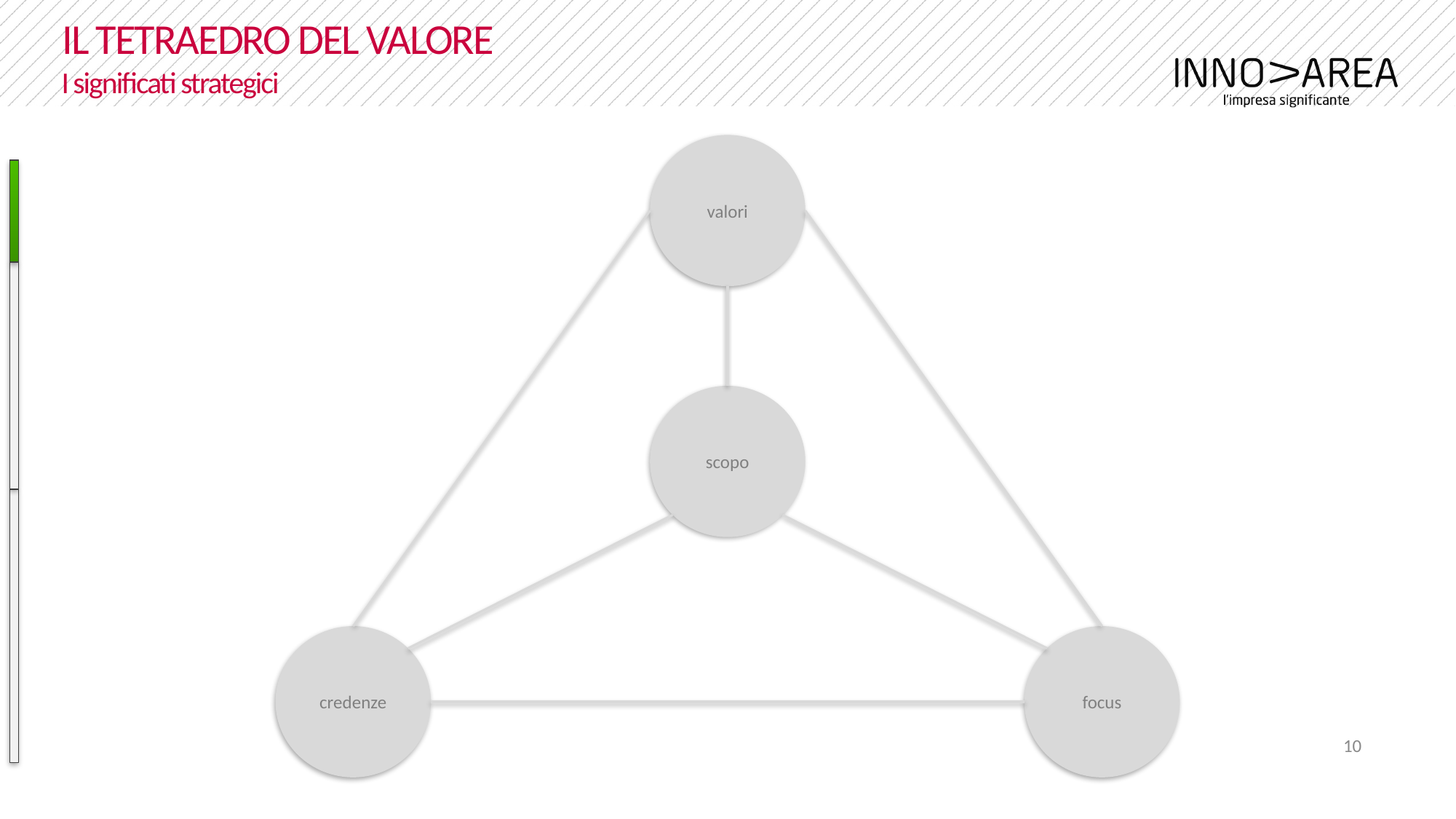

# IL TETRAEDRO DEL VALORE
I significati strategici
valori
scopo
credenze
focus